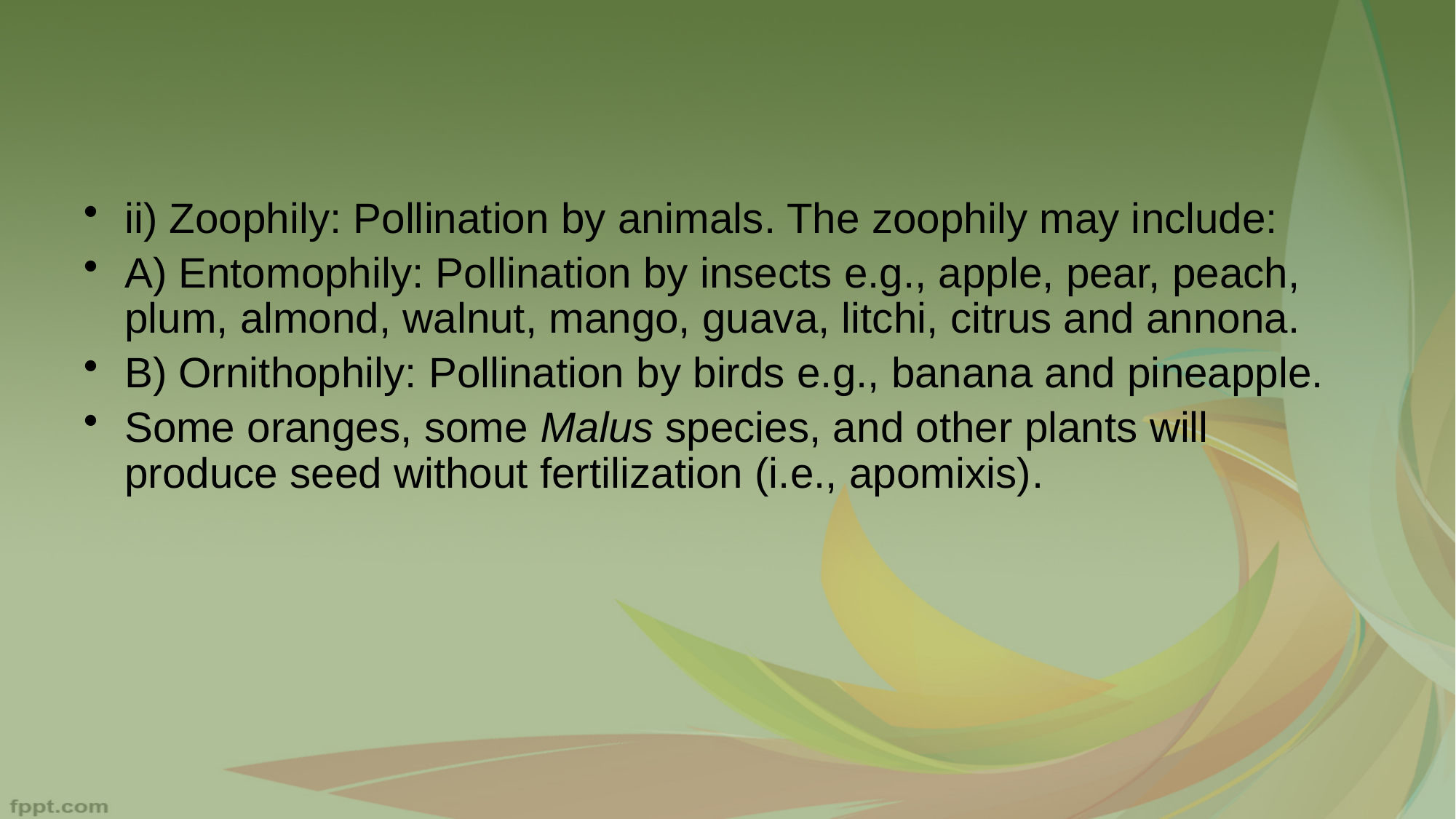

ii) Zoophily: Pollination by animals. The zoophily may include:
A) Entomophily: Pollination by insects e.g., apple, pear, peach, plum, almond, walnut, mango, guava, litchi, citrus and annona.
B) Ornithophily: Pollination by birds e.g., banana and pineapple.
Some oranges, some Malus species, and other plants will produce seed without fertilization (i.e., apomixis).